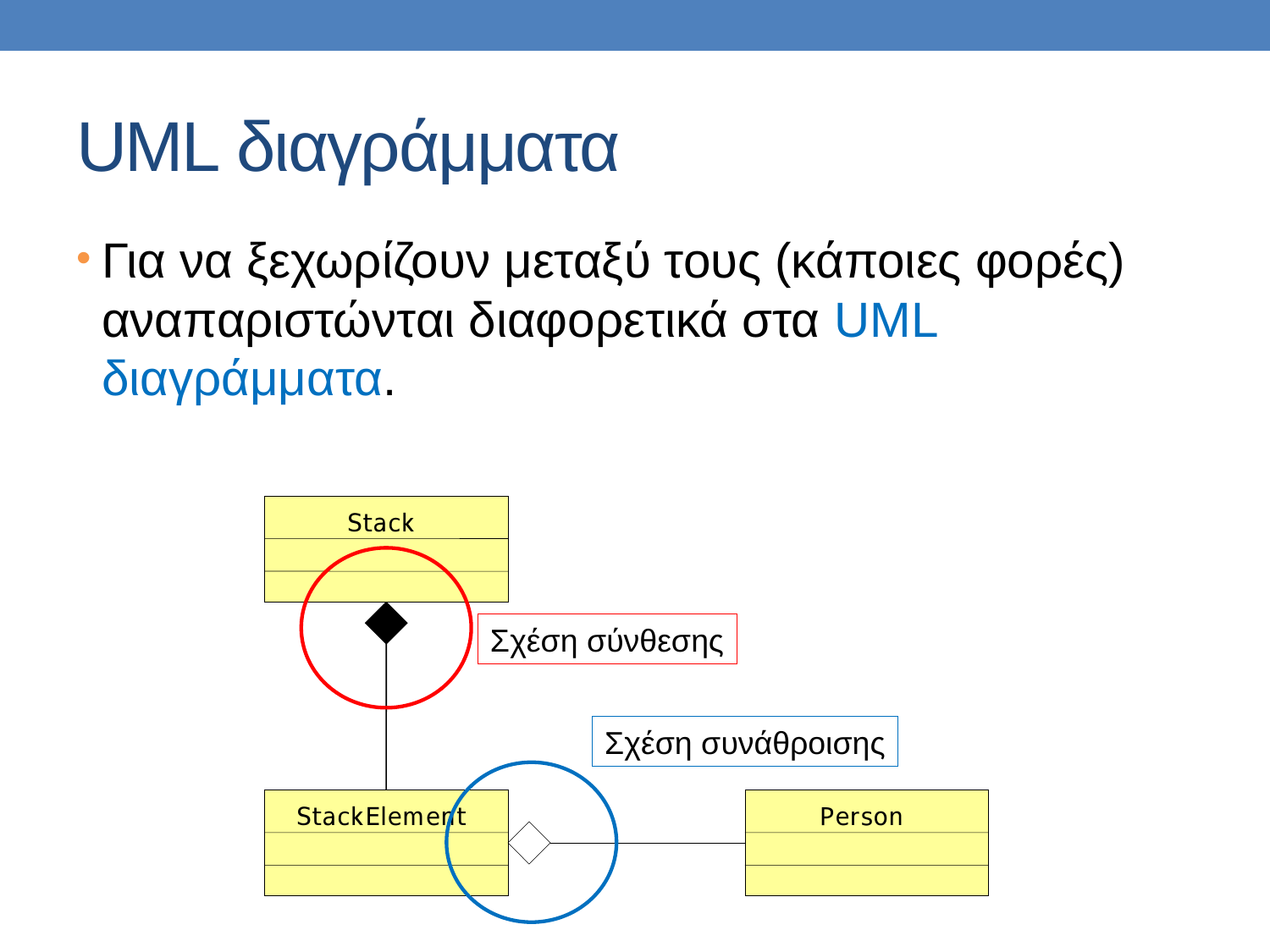

# UML διαγράμματα
Για να ξεχωρίζουν μεταξύ τους (κάποιες φορές) αναπαριστώνται διαφορετικά στα UML διαγράμματα.

Stack

Σχέση σύνθεσης
Σχέση συνάθροισης

StackElement

Person